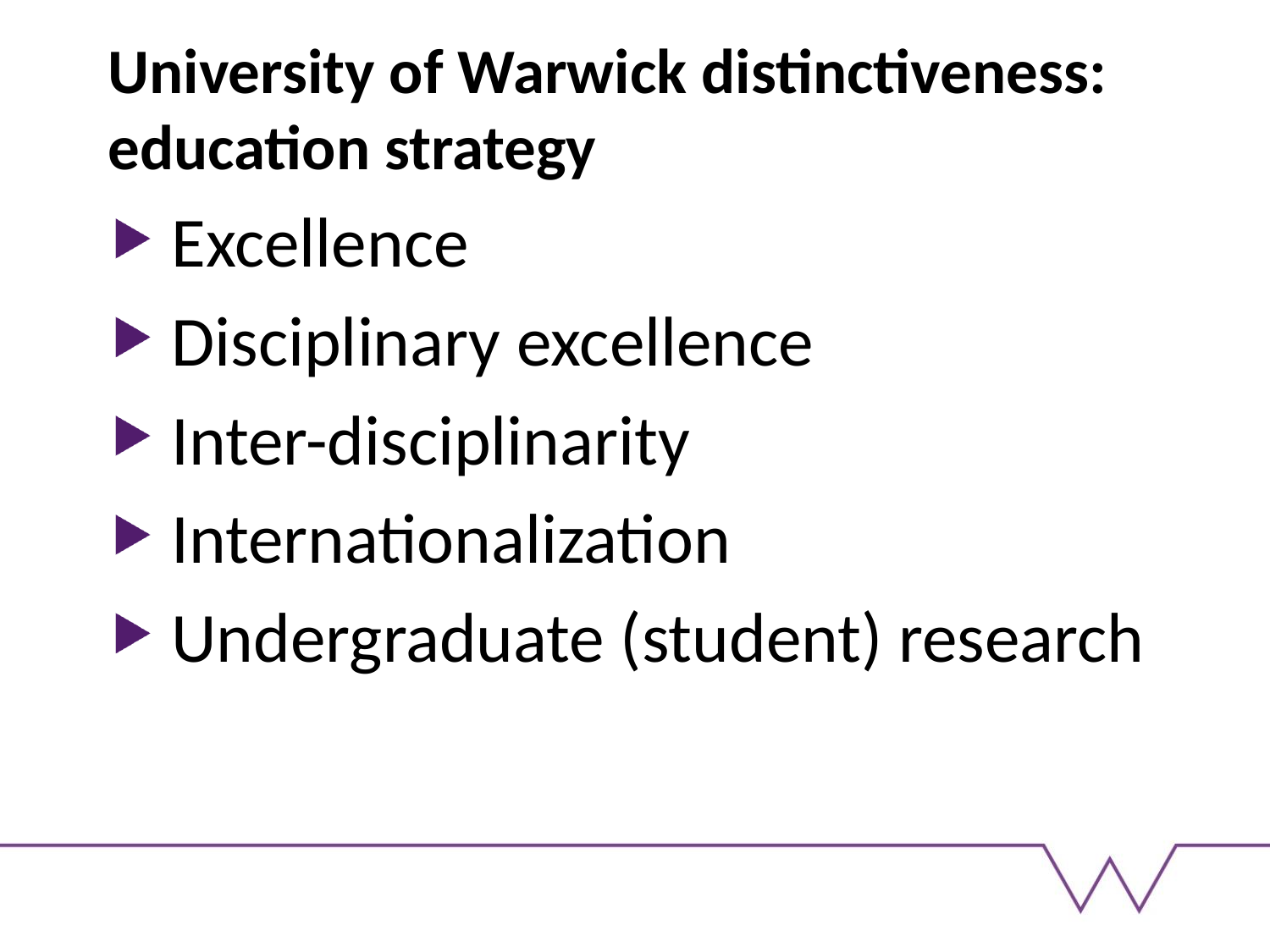

# University of Warwick distinctiveness: education strategy
Excellence
Disciplinary excellence
Inter-disciplinarity
Internationalization
Undergraduate (student) research